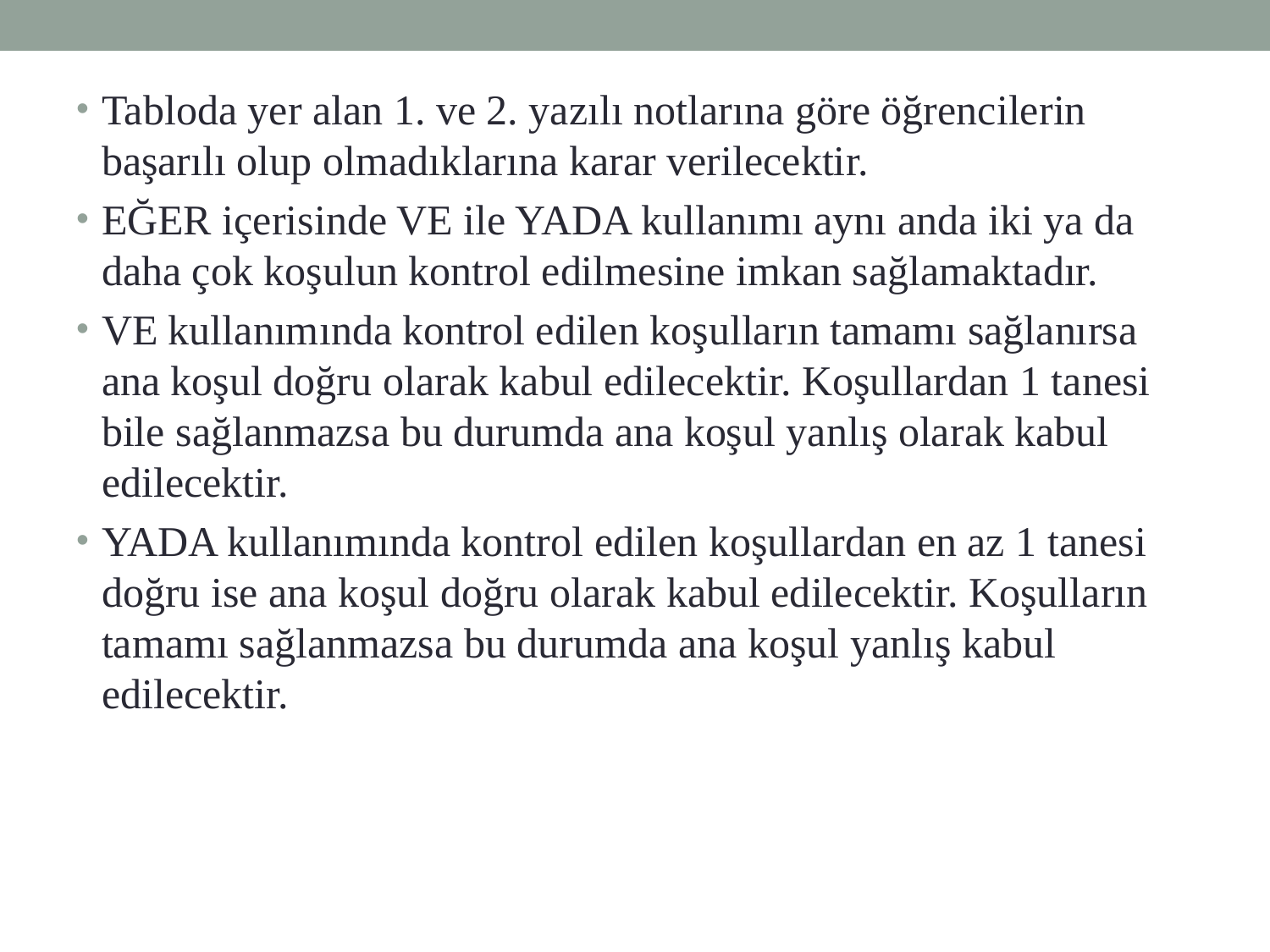

Tabloda yer alan 1. ve 2. yazılı notlarına göre öğrencilerin başarılı olup olmadıklarına karar verilecektir.
EĞER içerisinde VE ile YADA kullanımı aynı anda iki ya da daha çok koşulun kontrol edilmesine imkan sağlamaktadır.
VE kullanımında kontrol edilen koşulların tamamı sağlanırsa ana koşul doğru olarak kabul edilecektir. Koşullardan 1 tanesi bile sağlanmazsa bu durumda ana koşul yanlış olarak kabul edilecektir.
YADA kullanımında kontrol edilen koşullardan en az 1 tanesi doğru ise ana koşul doğru olarak kabul edilecektir. Koşulların tamamı sağlanmazsa bu durumda ana koşul yanlış kabul edilecektir.